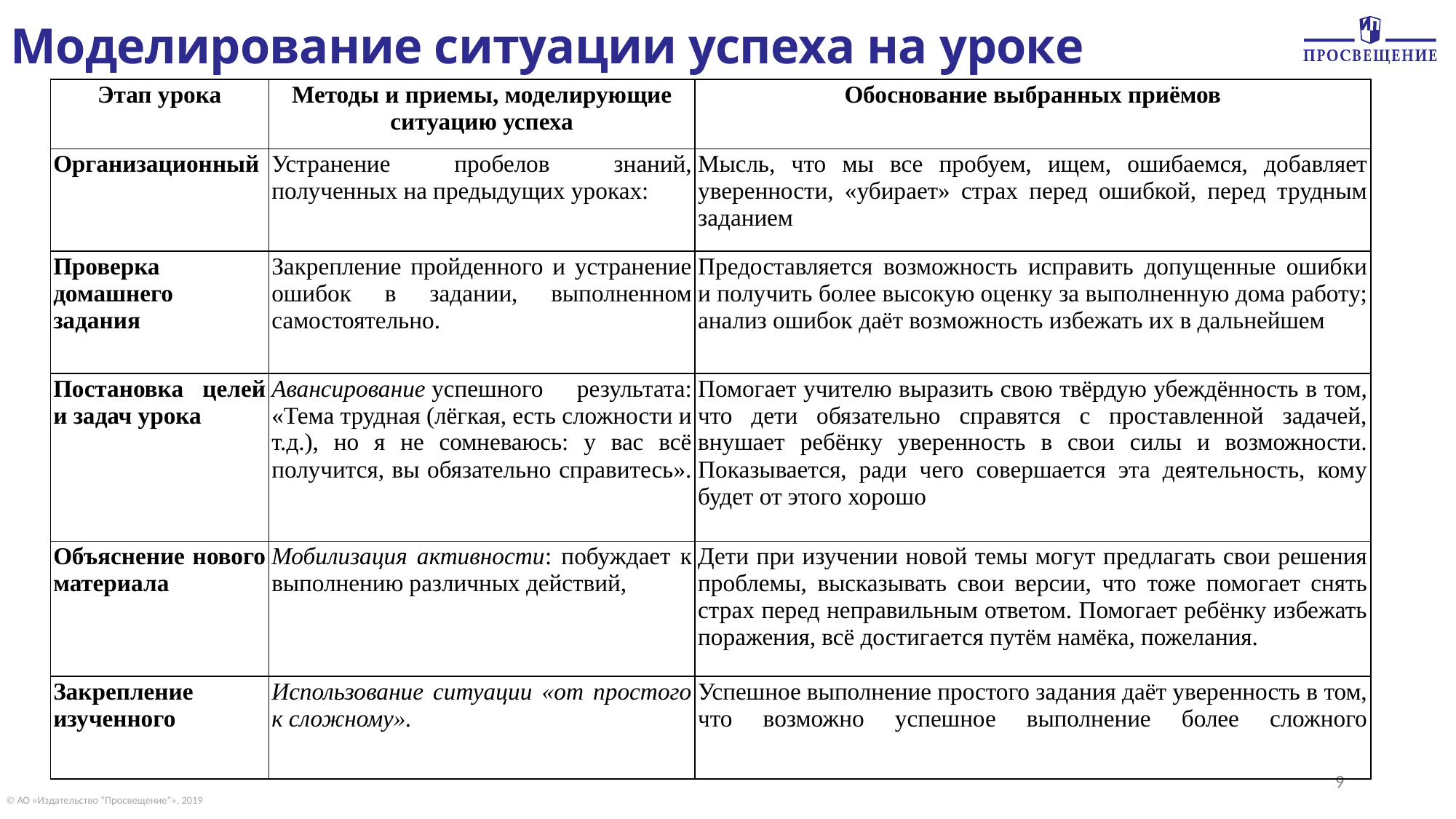

Моделирование ситуации успеха на уроке

| Этап урока | Методы и приемы, моделирующие ситуацию успеха | Обоснование выбранных приёмов |
| --- | --- | --- |
| Организационный | Устранение пробелов знаний, полученных на предыдущих уроках: | Мысль, что мы все пробуем, ищем, ошибаемся, добавляет уверенности, «убирает» страх перед ошибкой, перед трудным заданием |
| Проверка домашнего задания | Закрепление пройденного и устранение ошибок в задании, выполненном самостоятельно. | Предоставляется возможность исправить допущенные ошибки и получить более высокую оценку за выполненную дома работу; анализ ошибок даёт возможность избежать их в дальнейшем |
| Постановка целей и задач урока | Авансирование успешного результата: «Тема трудная (лёгкая, есть сложности и т.д.), но я не сомневаюсь: у вас всё получится, вы обязательно справитесь». | Помогает учителю выразить свою твёрдую убеждённость в том, что дети обязательно справятся с проставленной задачей, внушает ребёнку уверенность в свои силы и возможности. Показывается, ради чего совершается эта деятельность, кому будет от этого хорошо |
| Объяснение нового материала | Мобилизация активности: побуждает к выполнению различных действий, | Дети при изучении новой темы могут предлагать свои решения проблемы, высказывать свои версии, что тоже помогает снять страх перед неправильным ответом. Помогает ребёнку избежать поражения, всё достигается путём намёка, пожелания. |
| Закрепление изученного | Использование ситуации «от простого к сложному». | Успешное выполнение простого задания даёт уверенность в том, что возможно успешное выполнение более сложного |

9
© АО «Издательство "Просвещение"», 2019